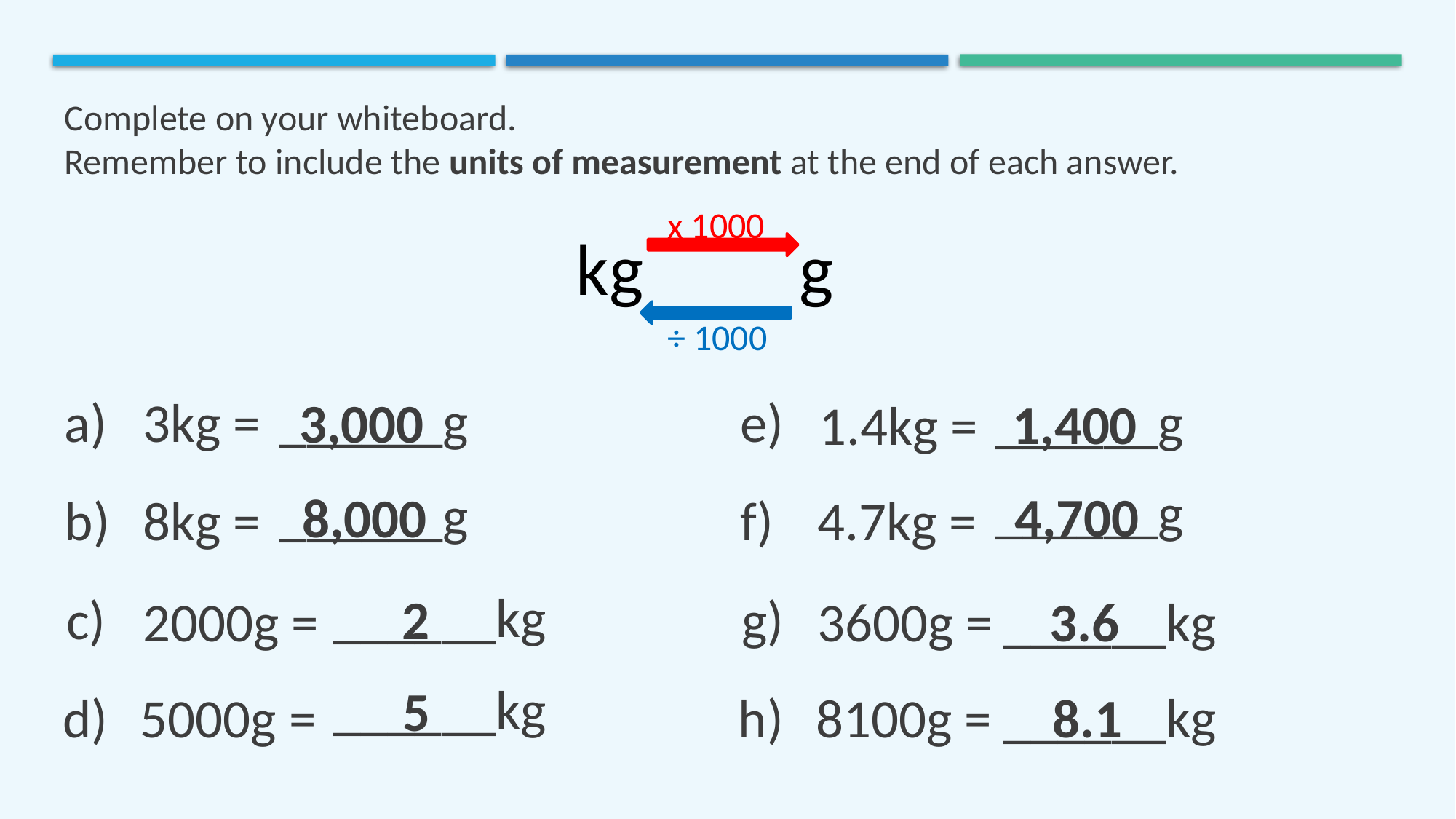

Complete on your whiteboard.
Remember to include the units of measurement at the end of each answer.
x 1000
kg
g

÷ 1000
______g
______g
3kg =
a)
e)
3,000
1,400
1.4kg =
______g
______g
4,700
8,000
4.7kg =
8kg =
b)
f)
______kg
c)
g)
2
3.6
______kg
2000g =
3600g =
______kg
5
______kg
8.1
8100g =
5000g =
d)
h)